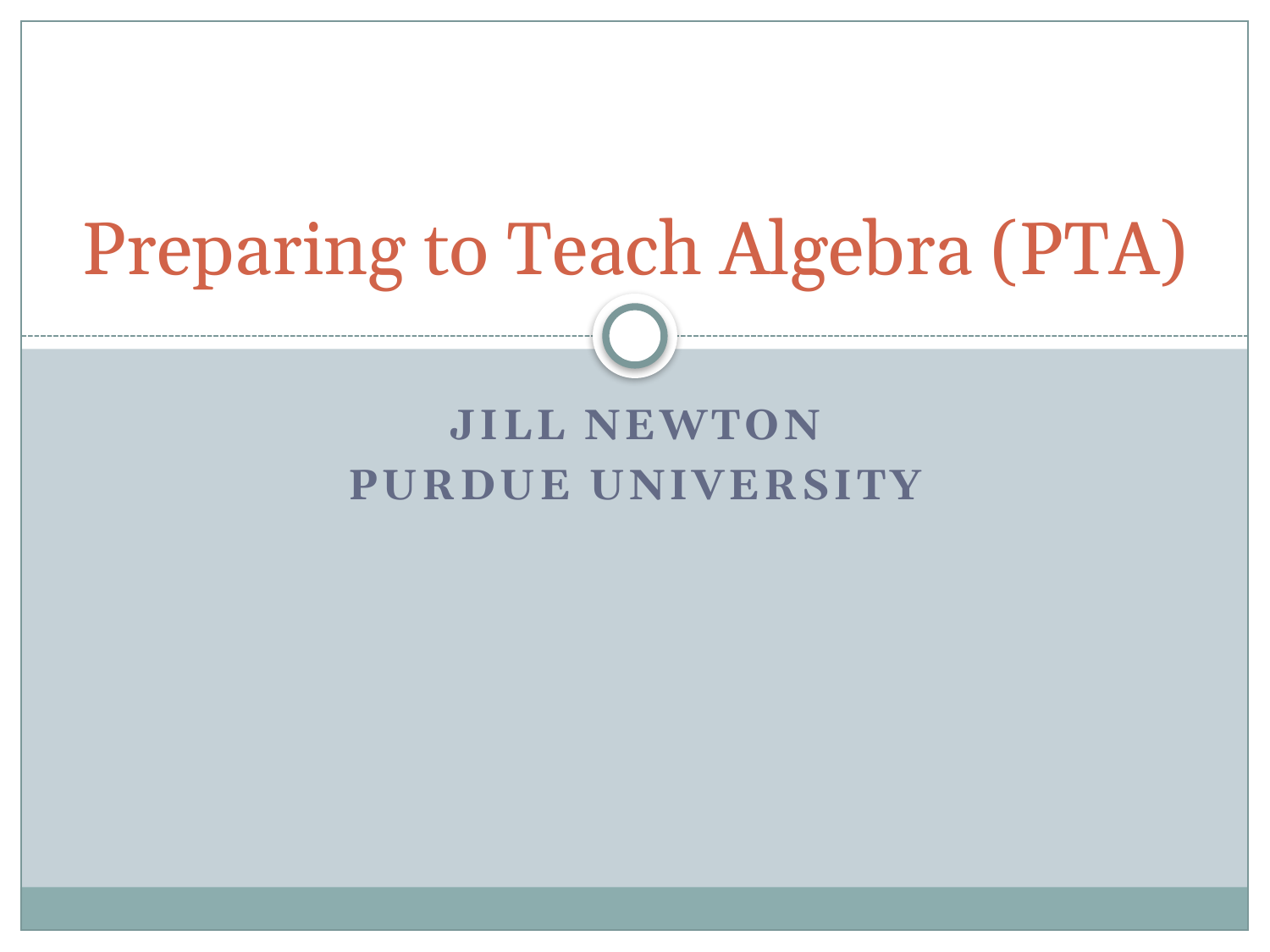

# Preparing to Teach Algebra (PTA)
Jill Newton
Purdue University